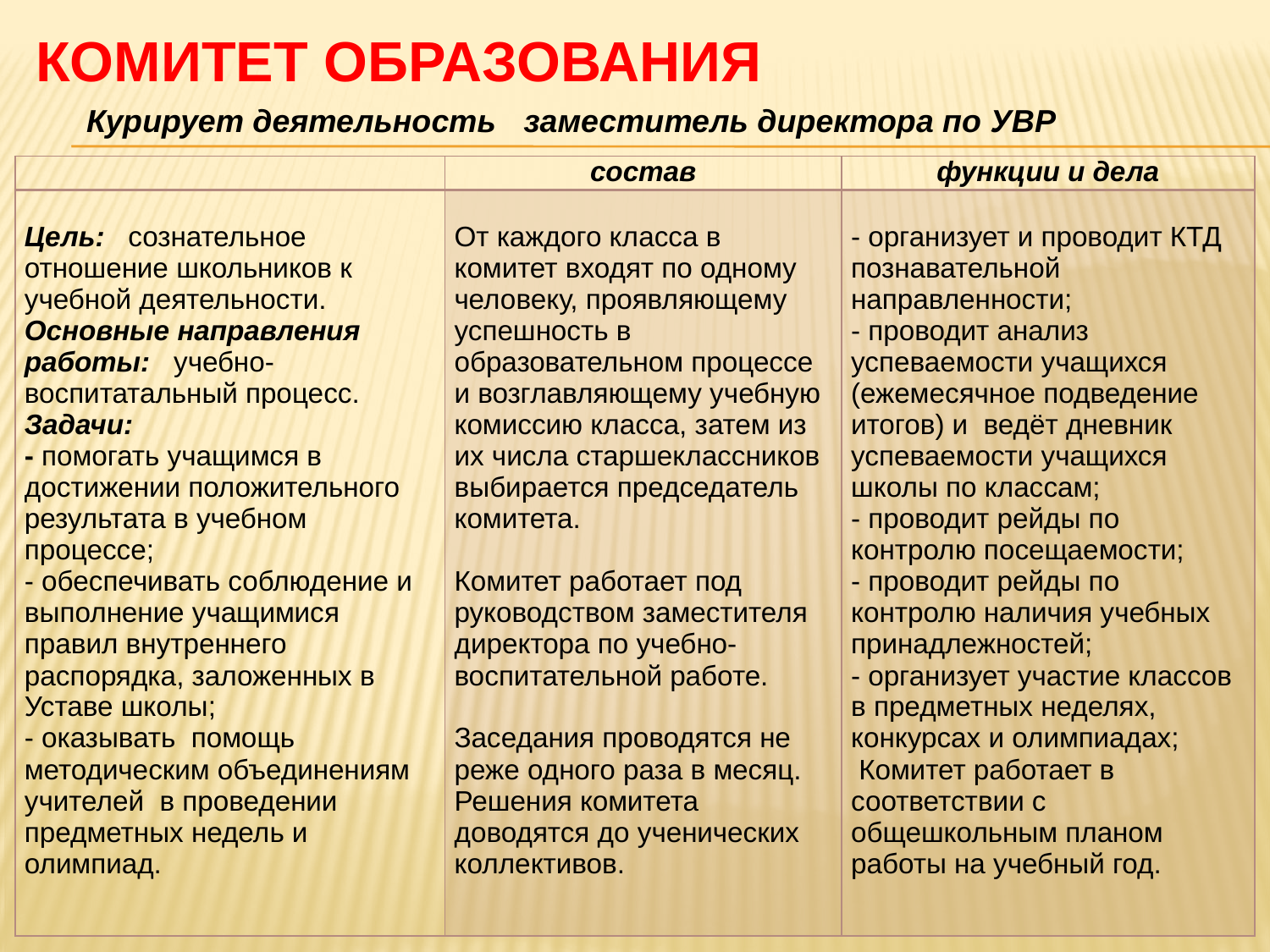

КОМИТЕТ ОБРАЗОВАНИЯ
Курирует деятельность  заместитель директора по УВР
|  | состав | функции и дела |
| --- | --- | --- |
| Цель: сознательное отношение школьников к учебной деятельности. Основные направления работы: учебно-воспитатальный процесс. Задачи: - помогать учащимся в достижении положительного результата в учебном процессе; - обеспечивать соблюдение и выполнение учащимися правил внутреннего распорядка, заложенных в Уставе школы; - оказывать помощь методическим объединениям учителей в проведении предметных недель и олимпиад. | От каждого класса в комитет входят по одному человеку, проявляющему успешность в образовательном процессе и возглавляющему учебную комиссию класса, затем из их числа старшеклассников выбирается председатель комитета.   Комитет работает под руководством заместителя директора по учебно-воспитательной работе.   Заседания проводятся не реже одного раза в месяц. Решения комитета доводятся до ученических коллективов. | - организует и проводит КТД познавательной направленности; - проводит анализ успеваемости учащихся (ежемесячное подведение итогов) и ведёт дневник успеваемости учащихся школы по классам; - проводит рейды по контролю посещаемости; - проводит рейды по контролю наличия учебных принадлежностей; - организует участие классов в предметных неделях, конкурсах и олимпиадах;  Комитет работает в соответствии с общешкольным планом работы на учебный год. |